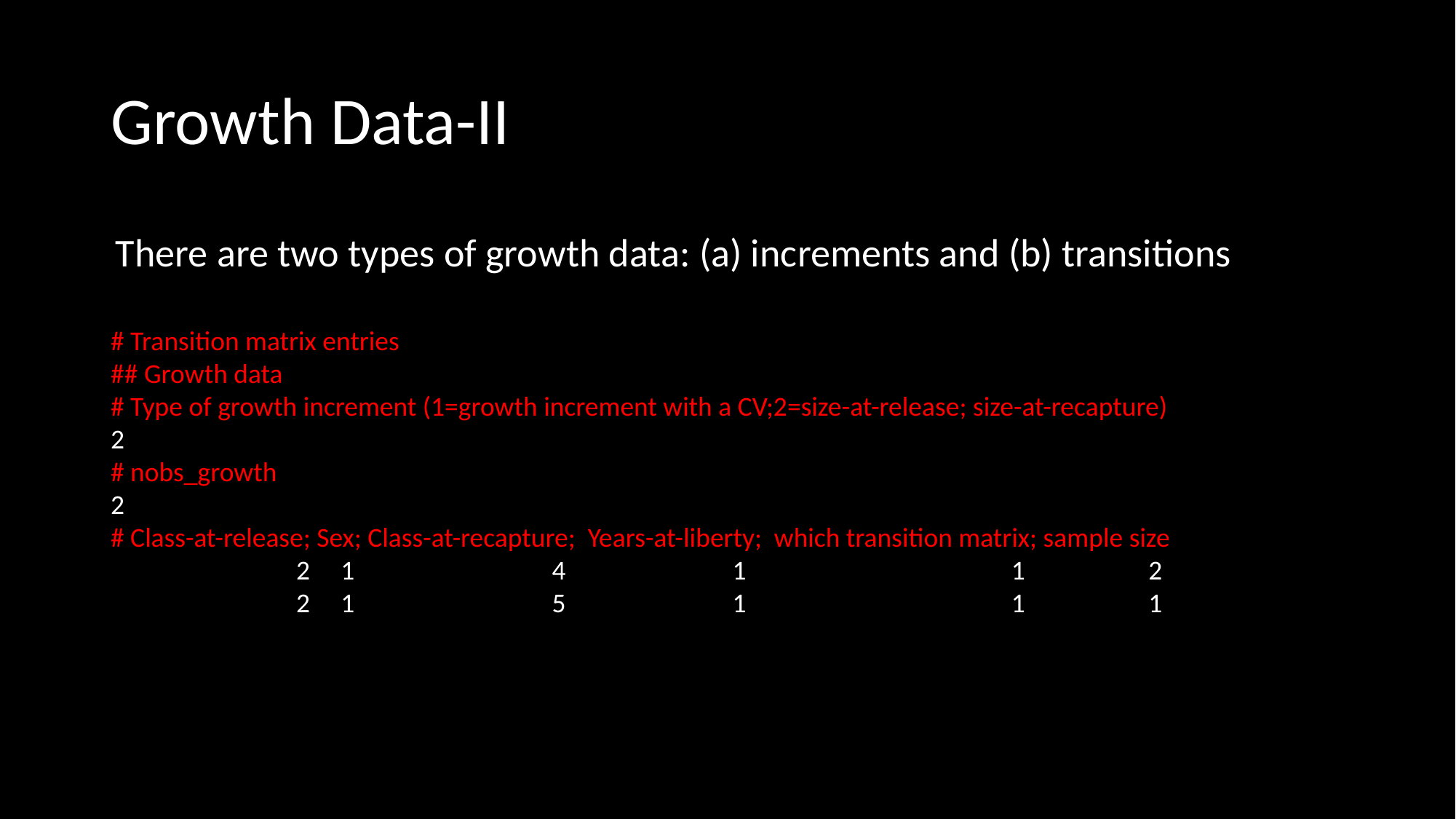

# Growth Data-II
There are two types of growth data: (a) increments and (b) transitions
# Transition matrix entries
## Growth data
# Type of growth increment (1=growth increment with a CV;2=size-at-release; size-at-recapture)
2
# nobs_growth
2
# Class-at-release; Sex; Class-at-recapture;  Years-at-liberty;  which transition matrix; sample size
                              2     1                                4                           1                                           1                    2
                              2     1                                5                           1                                           1                    1